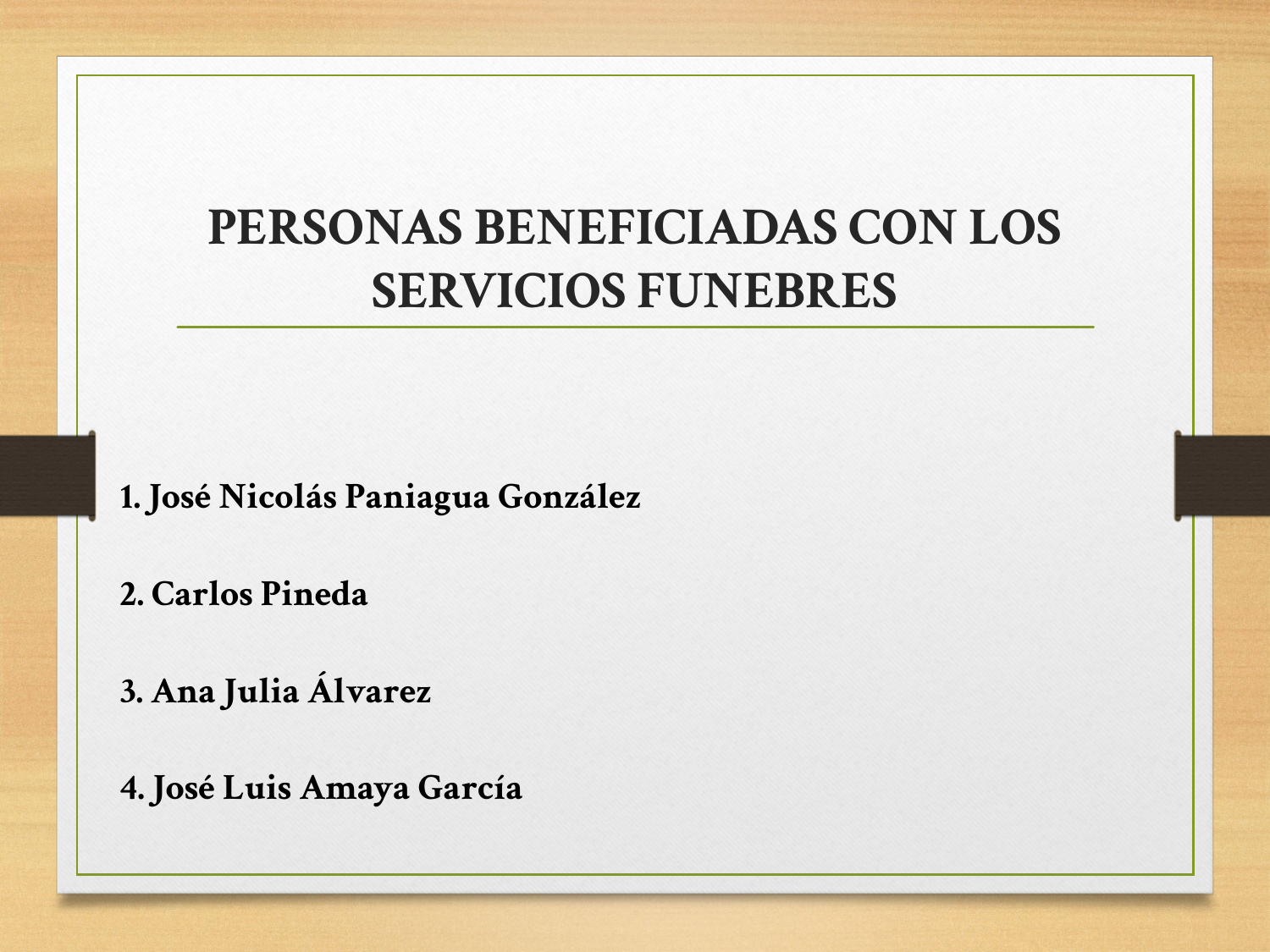

PERSONAS BENEFICIADAS CON LOS SERVICIOS FUNEBRES
# 1. José Nicolás Paniagua González 2. Carlos Pineda 3. Ana Julia Álvarez 4. José Luis Amaya García